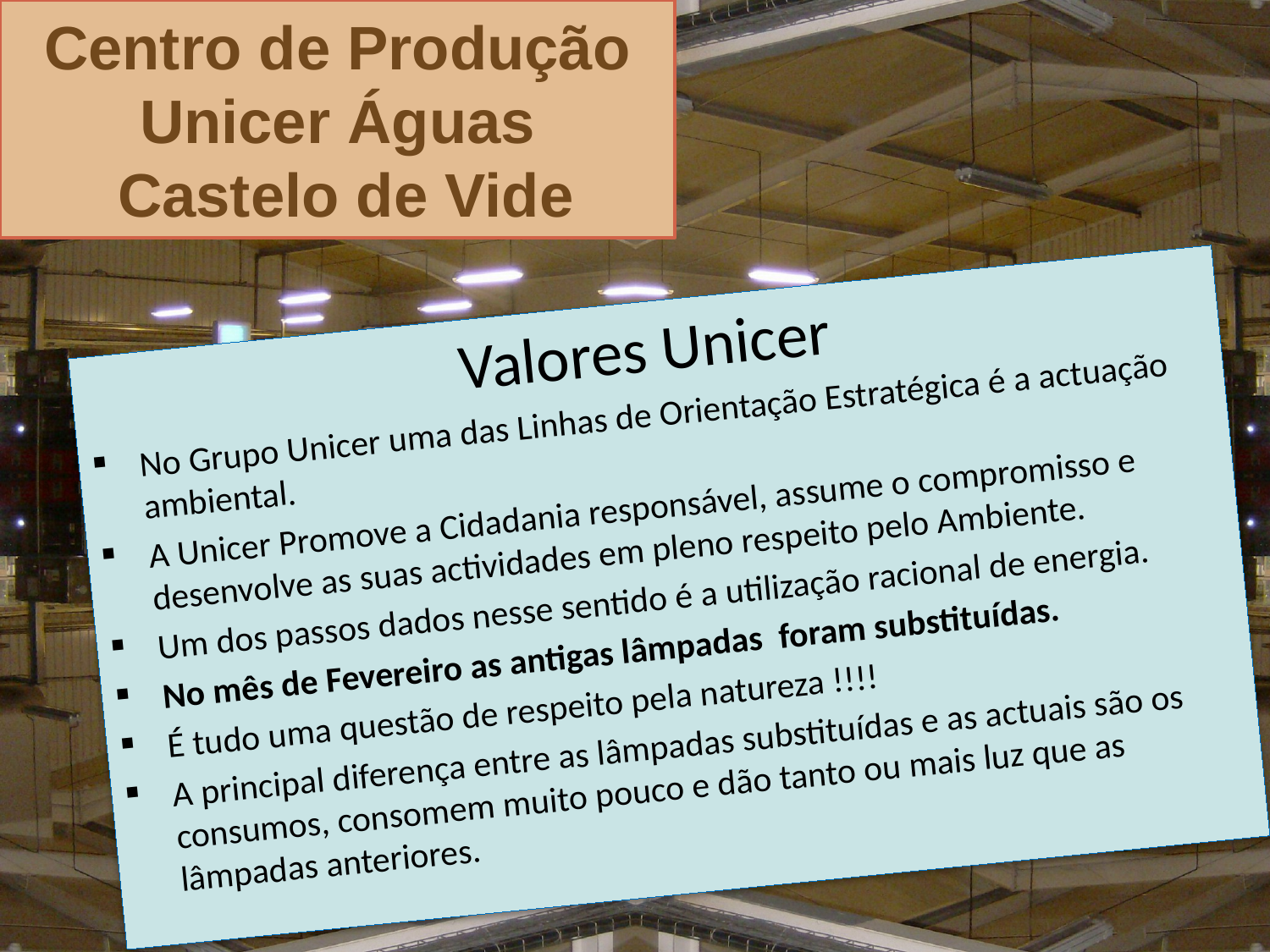

# Centro de Produção Unicer Águas Castelo de Vide
Valores Unicer
No Grupo Unicer uma das Linhas de Orientação Estratégica é a actuação ambiental.
A Unicer Promove a Cidadania responsável, assume o compromisso e desenvolve as suas actividades em pleno respeito pelo Ambiente.
Um dos passos dados nesse sentido é a utilização racional de energia.
No mês de Fevereiro as antigas lâmpadas  foram substituídas.
É tudo uma questão de respeito pela natureza !!!!
A principal diferença entre as lâmpadas substituídas e as actuais são os consumos, consomem muito pouco e dão tanto ou mais luz que as lâmpadas anteriores.